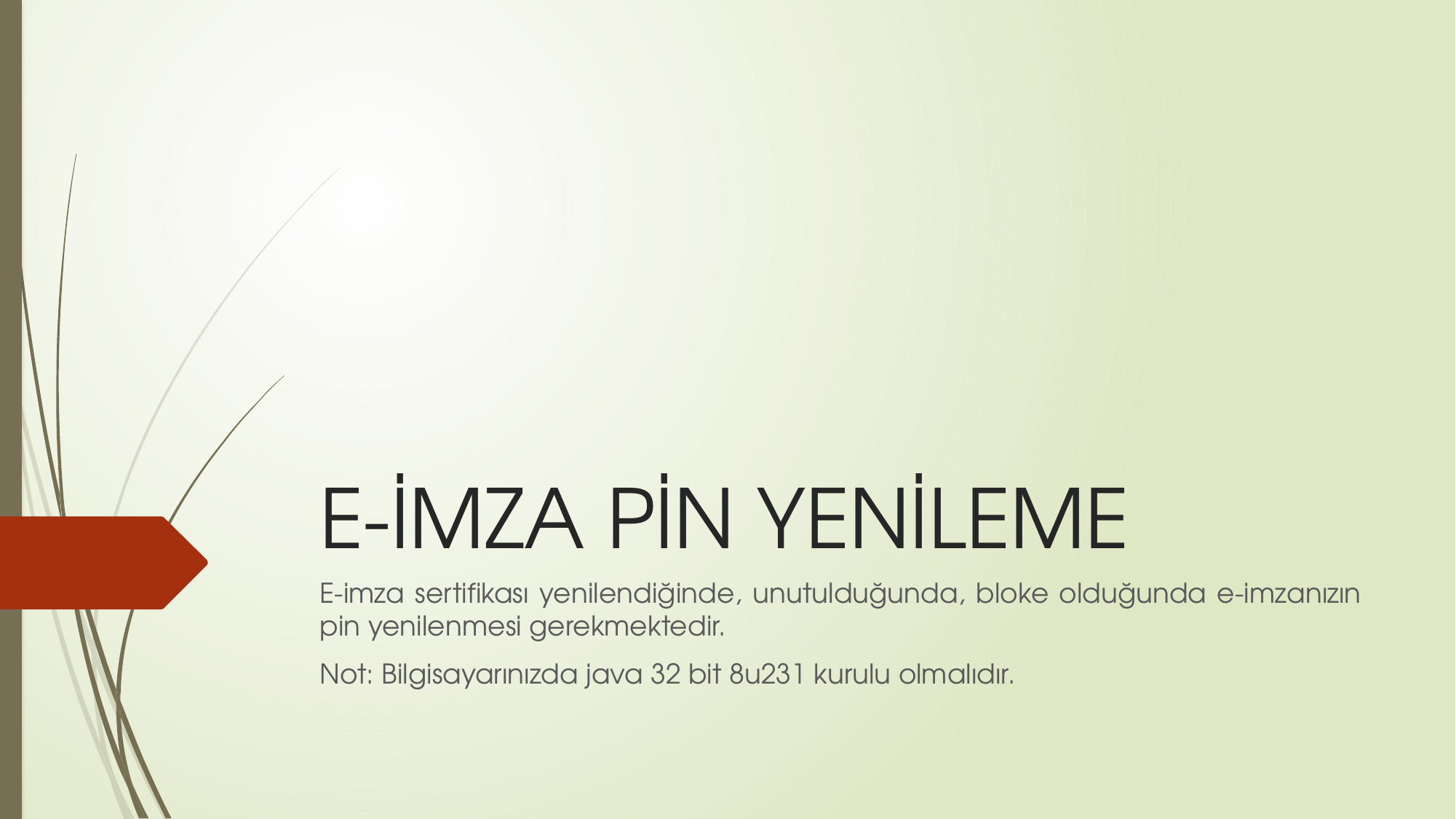

# E-İMZA PİN YENİLEME
E-imza sertifikası yenilendiğinde, unutulduğunda, bloke olduğunda e-imzanızın pin yenilenmesi gerekmektedir.
Not: Bilgisayarınızda java 32 bit 8u231 kurulu olmalıdır.